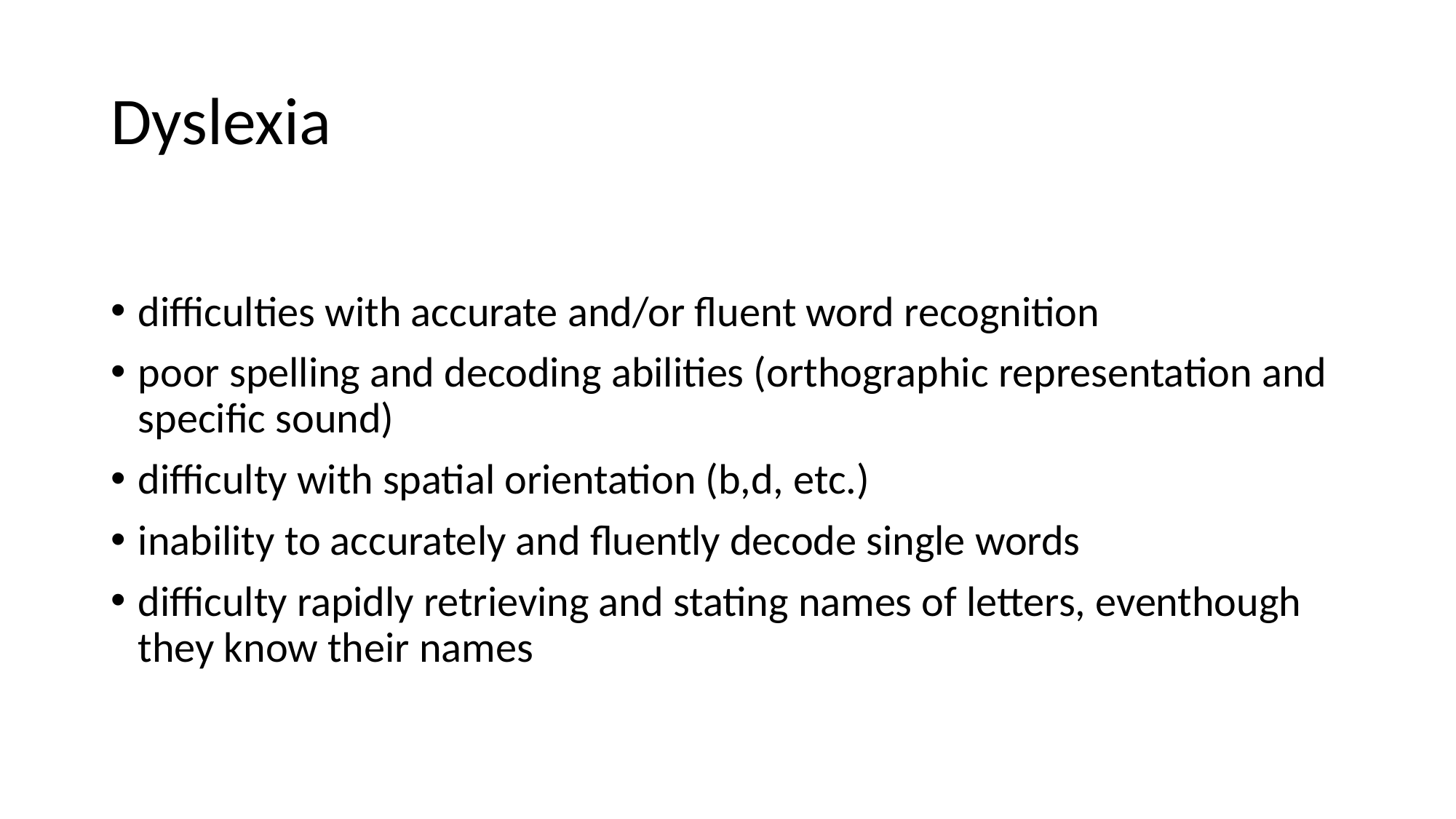

# Dyslexia

difficulties with accurate and/or fluent word recognition
poor spelling and decoding abilities (orthographic representation and specific sound)
difficulty with spatial orientation (b,d, etc.)
inability to accurately and fluently decode single words
difficulty rapidly retrieving and stating names of letters, eventhough they know their names